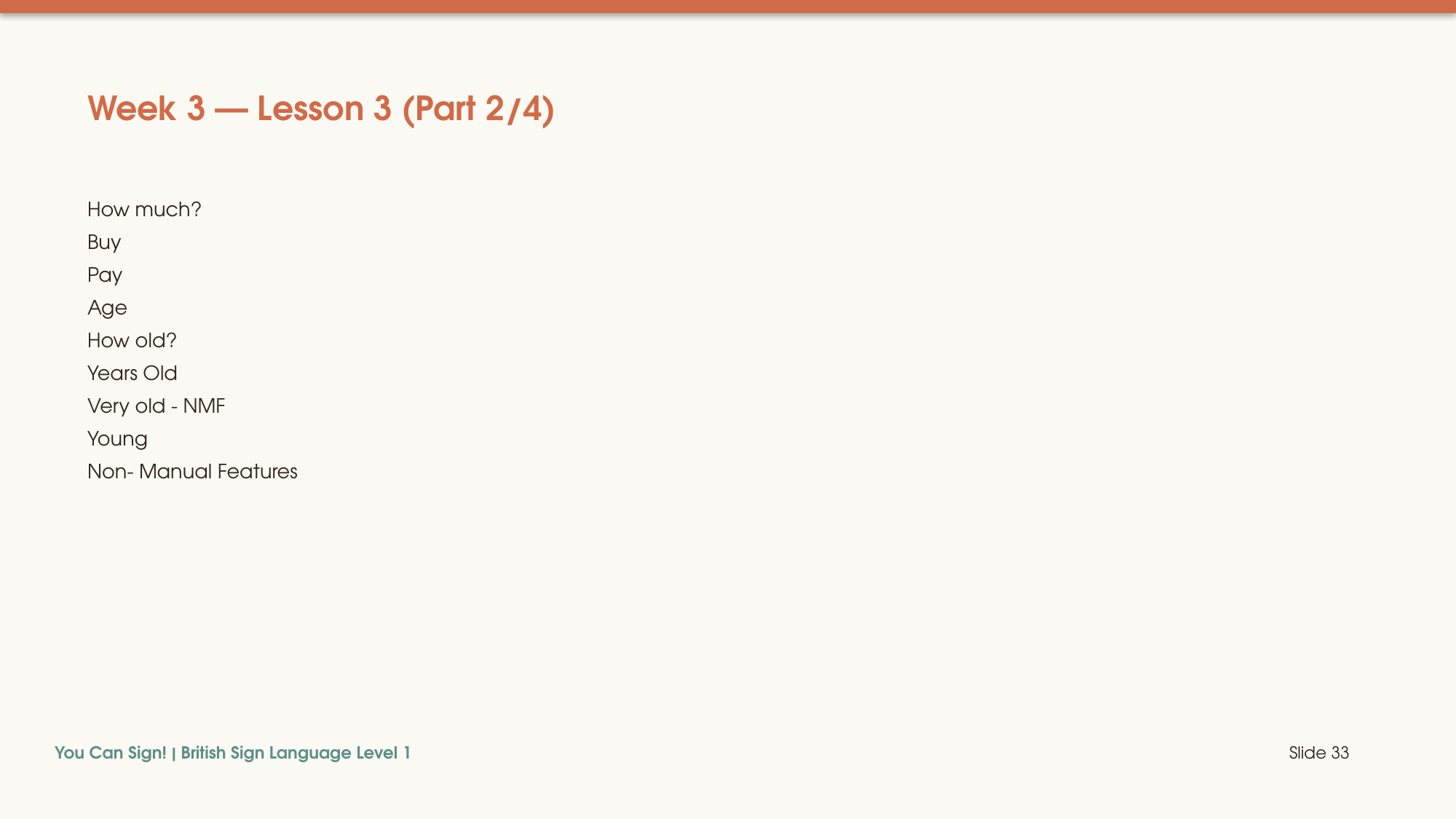

Week 3 — Lesson 3 (Part 2/4)
How much?
Buy
Pay
Age
How old?
Years Old
Very old - NMF
Young
Non- Manual Features
You Can Sign! | British Sign Language Level 1
Slide 33